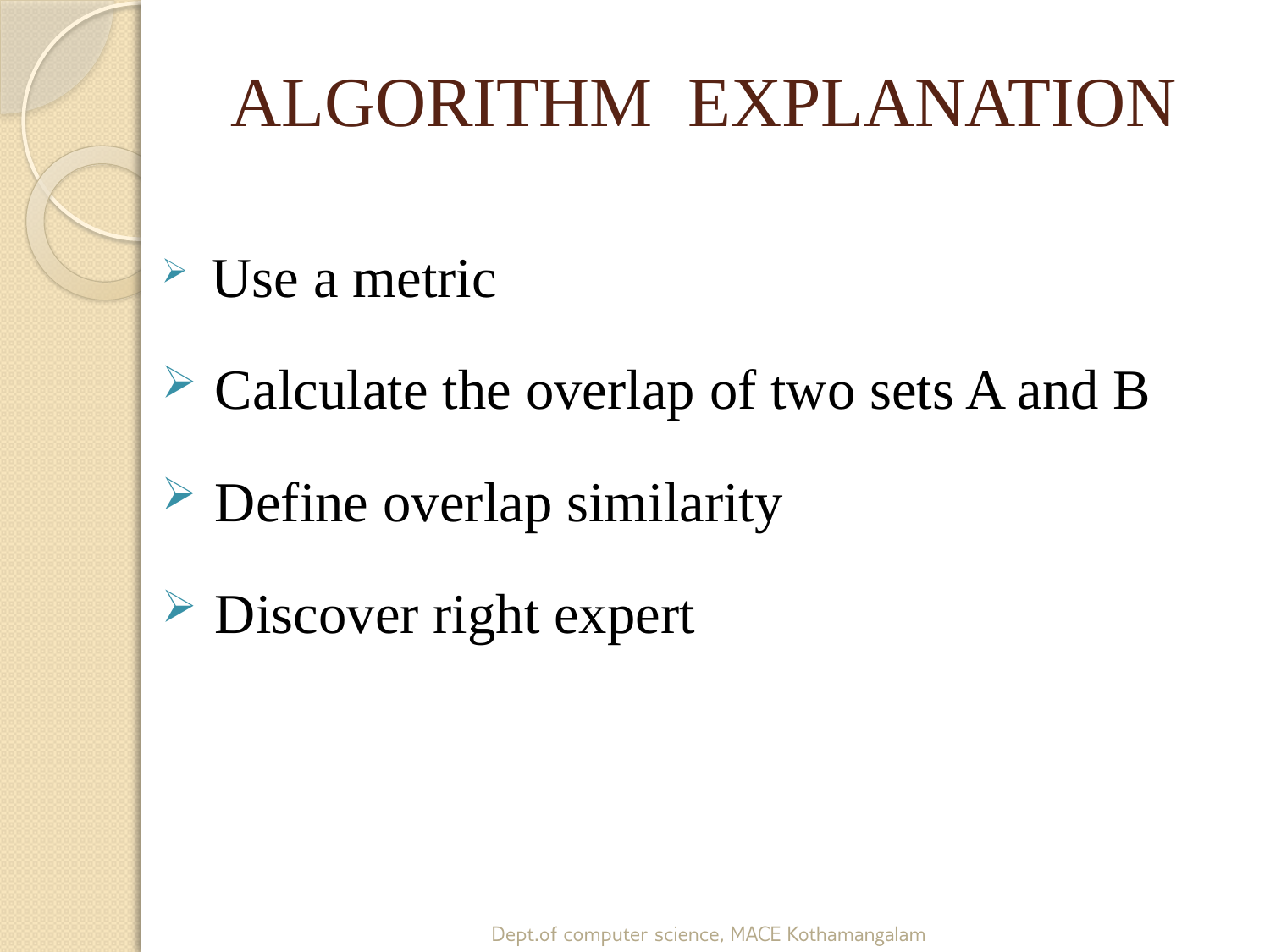

# ALGORITHM  EXPLANATION
 Use a metric
 Calculate the overlap of two sets A and B
 Define overlap similarity
 Discover right expert

Dept.of computer science, MACE Kothamangalam